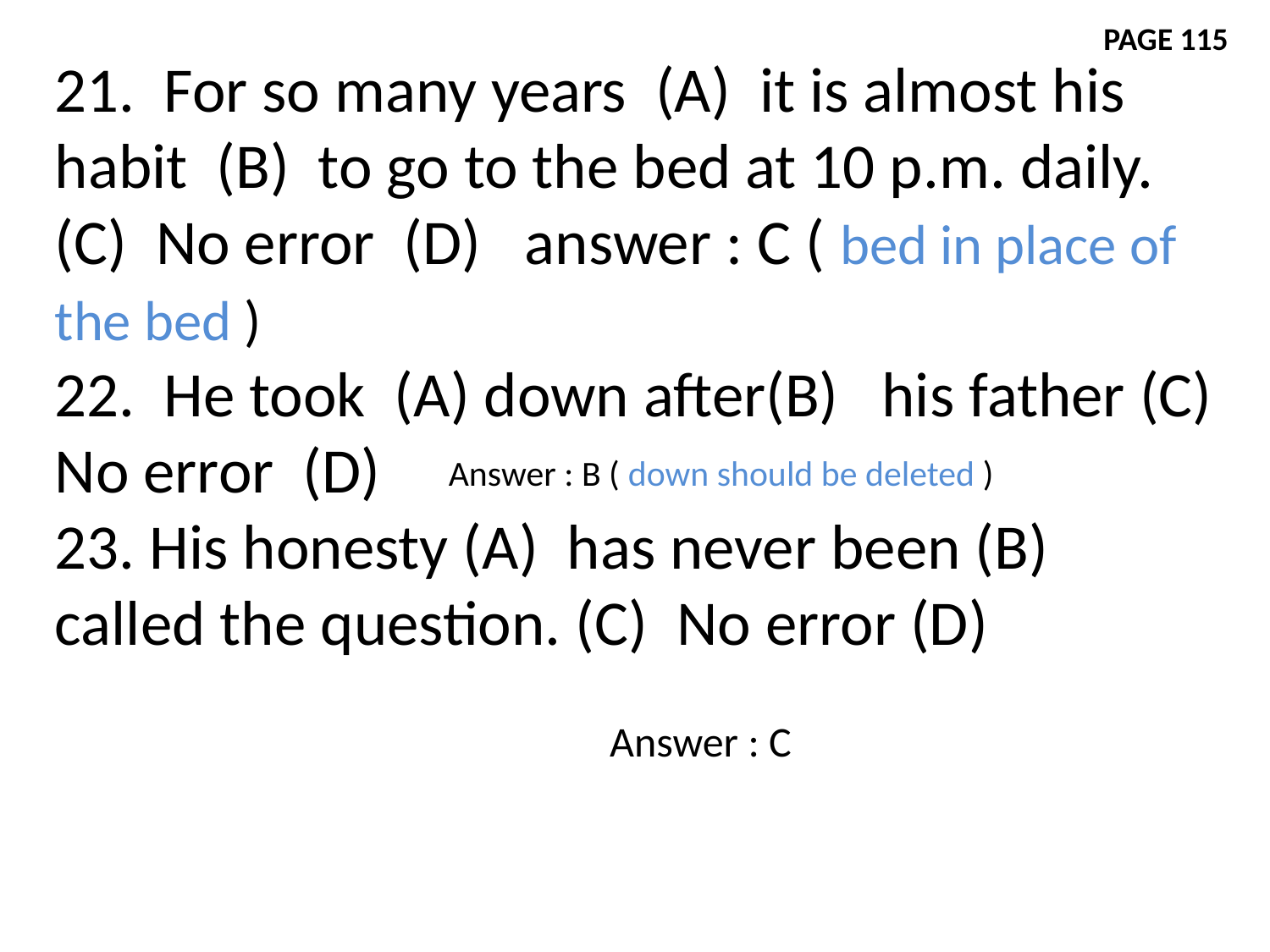

PAGE 115
21.  For so many years  (A)  it is almost his habit  (B)  to go to the bed at 10 p.m. daily. (C)  No error  (D)   answer : C ( bed in place of the bed )
22.  He took  (A) down after(B)   his father (C) No error  (D)
23. His honesty (A)  has never been (B)  called the question. (C)  No error (D)
Answer : B ( down should be deleted )
Answer : C